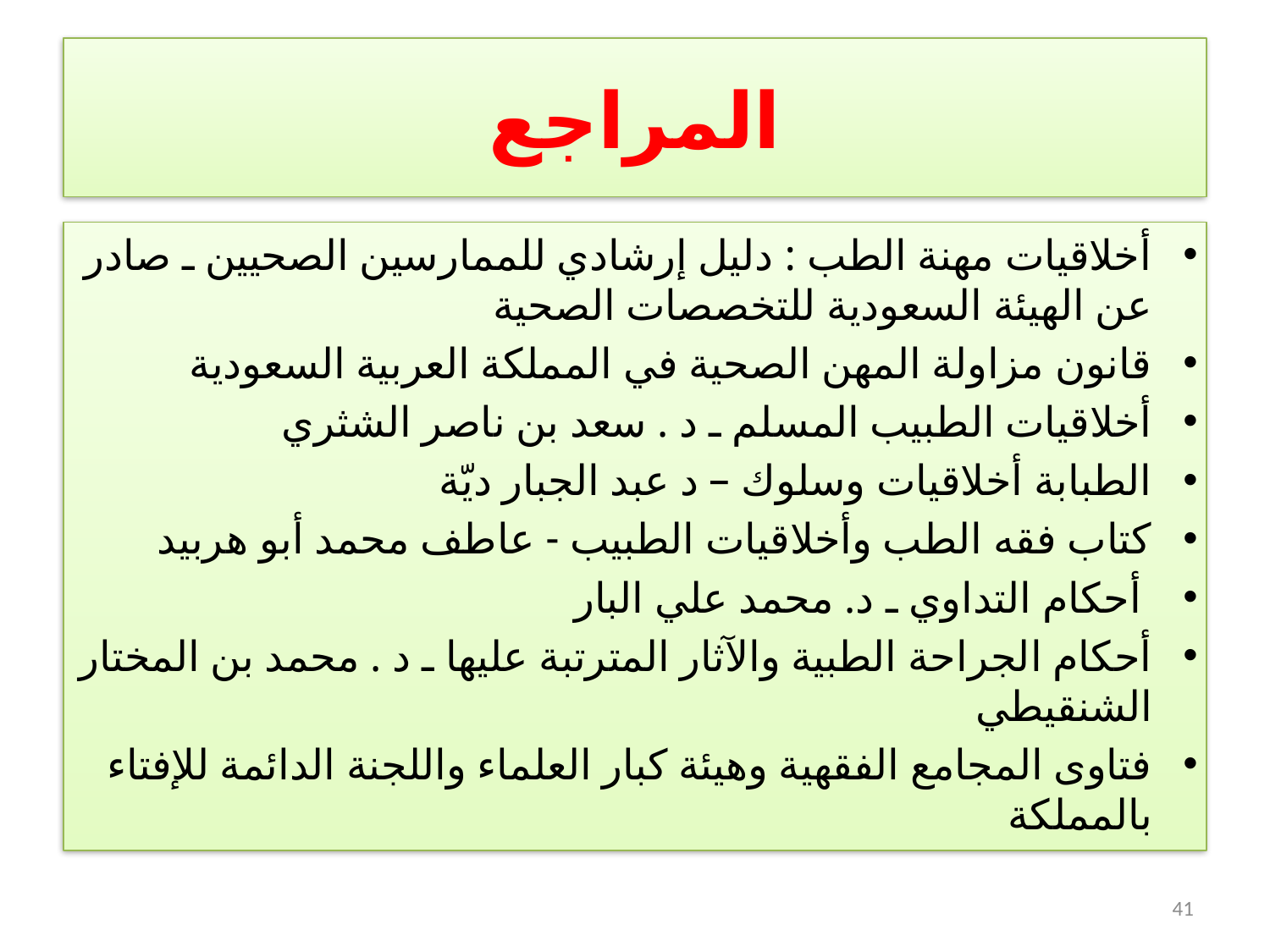

# المراجع
أخلاقيات مهنة الطب : دليل إرشادي للممارسين الصحيين ـ صادر عن الهيئة السعودية للتخصصات الصحية
قانون مزاولة المهن الصحية في المملكة العربية السعودية
أخلاقيات الطبيب المسلم ـ د . سعد بن ناصر الشثري
الطبابة أخلاقيات وسلوك – د عبد الجبار ديّة
كتاب فقه الطب وأخلاقيات الطبيب - عاطف محمد أبو هربيد
 أحكام التداوي ـ د. محمد علي البار
أحكام الجراحة الطبية والآثار المترتبة عليها ـ د . محمد بن المختار الشنقيطي
فتاوى المجامع الفقهية وهيئة كبار العلماء واللجنة الدائمة للإفتاء بالمملكة
41